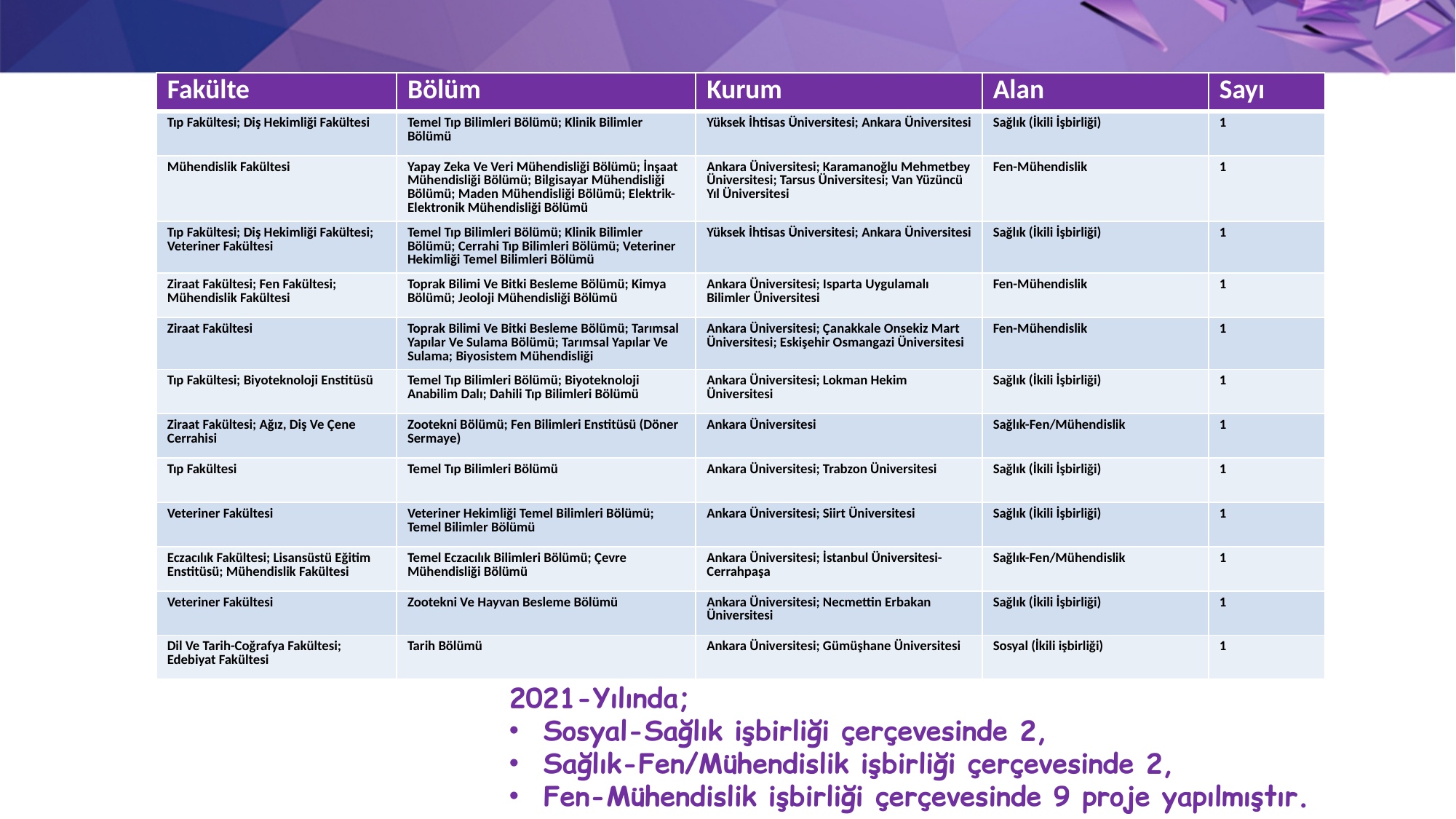

| Fakülte | Bölüm | Kurum | Alan | Sayı |
| --- | --- | --- | --- | --- |
| Tıp Fakültesi; Diş Hekimliği Fakültesi | Temel Tıp Bilimleri Bölümü; Klinik Bilimler Bölümü | Yüksek İhtisas Üniversitesi; Ankara Üniversitesi | Sağlık (İkili İşbirliği) | 1 |
| Mühendislik Fakültesi | Yapay Zeka Ve Veri Mühendisliği Bölümü; İnşaat Mühendisliği Bölümü; Bilgisayar Mühendisliği Bölümü; Maden Mühendisliği Bölümü; Elektrik-Elektronik Mühendisliği Bölümü | Ankara Üniversitesi; Karamanoğlu Mehmetbey Üniversitesi; Tarsus Üniversitesi; Van Yüzüncü Yıl Üniversitesi | Fen-Mühendislik | 1 |
| Tıp Fakültesi; Diş Hekimliği Fakültesi; Veteriner Fakültesi | Temel Tıp Bilimleri Bölümü; Klinik Bilimler Bölümü; Cerrahi Tıp Bilimleri Bölümü; Veteriner Hekimliği Temel Bilimleri Bölümü | Yüksek İhtisas Üniversitesi; Ankara Üniversitesi | Sağlık (İkili İşbirliği) | 1 |
| Ziraat Fakültesi; Fen Fakültesi; Mühendislik Fakültesi | Toprak Bilimi Ve Bitki Besleme Bölümü; Kimya Bölümü; Jeoloji Mühendisliği Bölümü | Ankara Üniversitesi; Isparta Uygulamalı Bilimler Üniversitesi | Fen-Mühendislik | 1 |
| Ziraat Fakültesi | Toprak Bilimi Ve Bitki Besleme Bölümü; Tarımsal Yapılar Ve Sulama Bölümü; Tarımsal Yapılar Ve Sulama; Biyosistem Mühendisliği | Ankara Üniversitesi; Çanakkale Onsekiz Mart Üniversitesi; Eskişehir Osmangazi Üniversitesi | Fen-Mühendislik | 1 |
| Tıp Fakültesi; Biyoteknoloji Enstitüsü | Temel Tıp Bilimleri Bölümü; Biyoteknoloji Anabilim Dalı; Dahili Tıp Bilimleri Bölümü | Ankara Üniversitesi; Lokman Hekim Üniversitesi | Sağlık (İkili İşbirliği) | 1 |
| Ziraat Fakültesi; Ağız, Diş Ve Çene Cerrahisi | Zootekni Bölümü; Fen Bilimleri Enstitüsü (Döner Sermaye) | Ankara Üniversitesi | Sağlık-Fen/Mühendislik | 1 |
| Tıp Fakültesi | Temel Tıp Bilimleri Bölümü | Ankara Üniversitesi; Trabzon Üniversitesi | Sağlık (İkili İşbirliği) | 1 |
| Veteriner Fakültesi | Veteriner Hekimliği Temel Bilimleri Bölümü; Temel Bilimler Bölümü | Ankara Üniversitesi; Siirt Üniversitesi | Sağlık (İkili İşbirliği) | 1 |
| Eczacılık Fakültesi; Lisansüstü Eğitim Enstitüsü; Mühendislik Fakültesi | Temel Eczacılık Bilimleri Bölümü; Çevre Mühendisliği Bölümü | Ankara Üniversitesi; İstanbul Üniversitesi-Cerrahpaşa | Sağlık-Fen/Mühendislik | 1 |
| Veteriner Fakültesi | Zootekni Ve Hayvan Besleme Bölümü | Ankara Üniversitesi; Necmettin Erbakan Üniversitesi | Sağlık (İkili İşbirliği) | 1 |
| Dil Ve Tarih-Coğrafya Fakültesi; Edebiyat Fakültesi | Tarih Bölümü | Ankara Üniversitesi; Gümüşhane Üniversitesi | Sosyal (İkili işbirliği) | 1 |
2021-Yılında;
Sosyal-Sağlık işbirliği çerçevesinde 2,
Sağlık-Fen/Mühendislik işbirliği çerçevesinde 2,
Fen-Mühendislik işbirliği çerçevesinde 9 proje yapılmıştır.